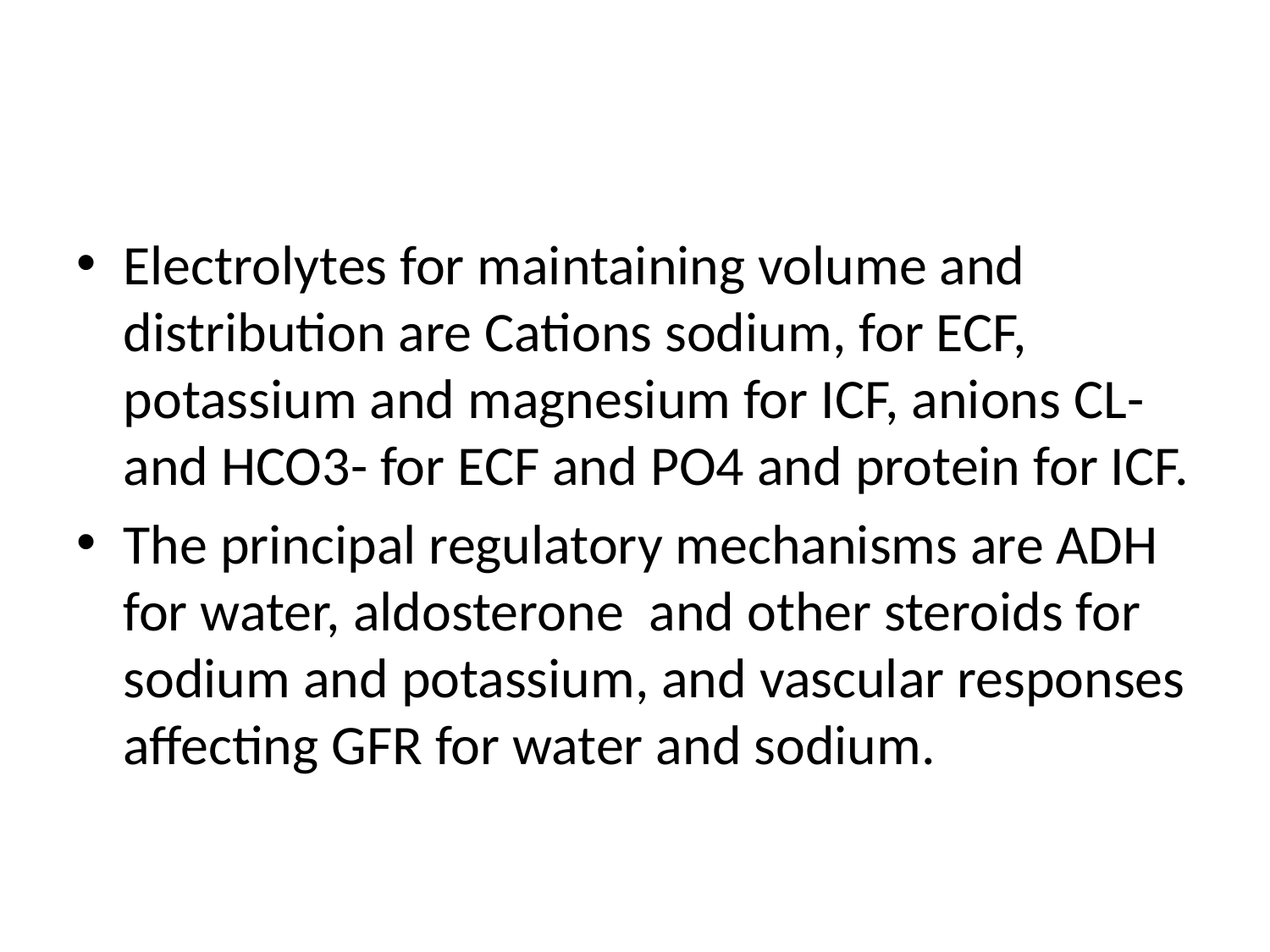

#
Electrolytes for maintaining volume and distribution are Cations sodium, for ECF, potassium and magnesium for ICF, anions CL- and HCO3- for ECF and PO4 and protein for ICF.
The principal regulatory mechanisms are ADH for water, aldosterone  and other steroids for sodium and potassium, and vascular responses affecting GFR for water and sodium.